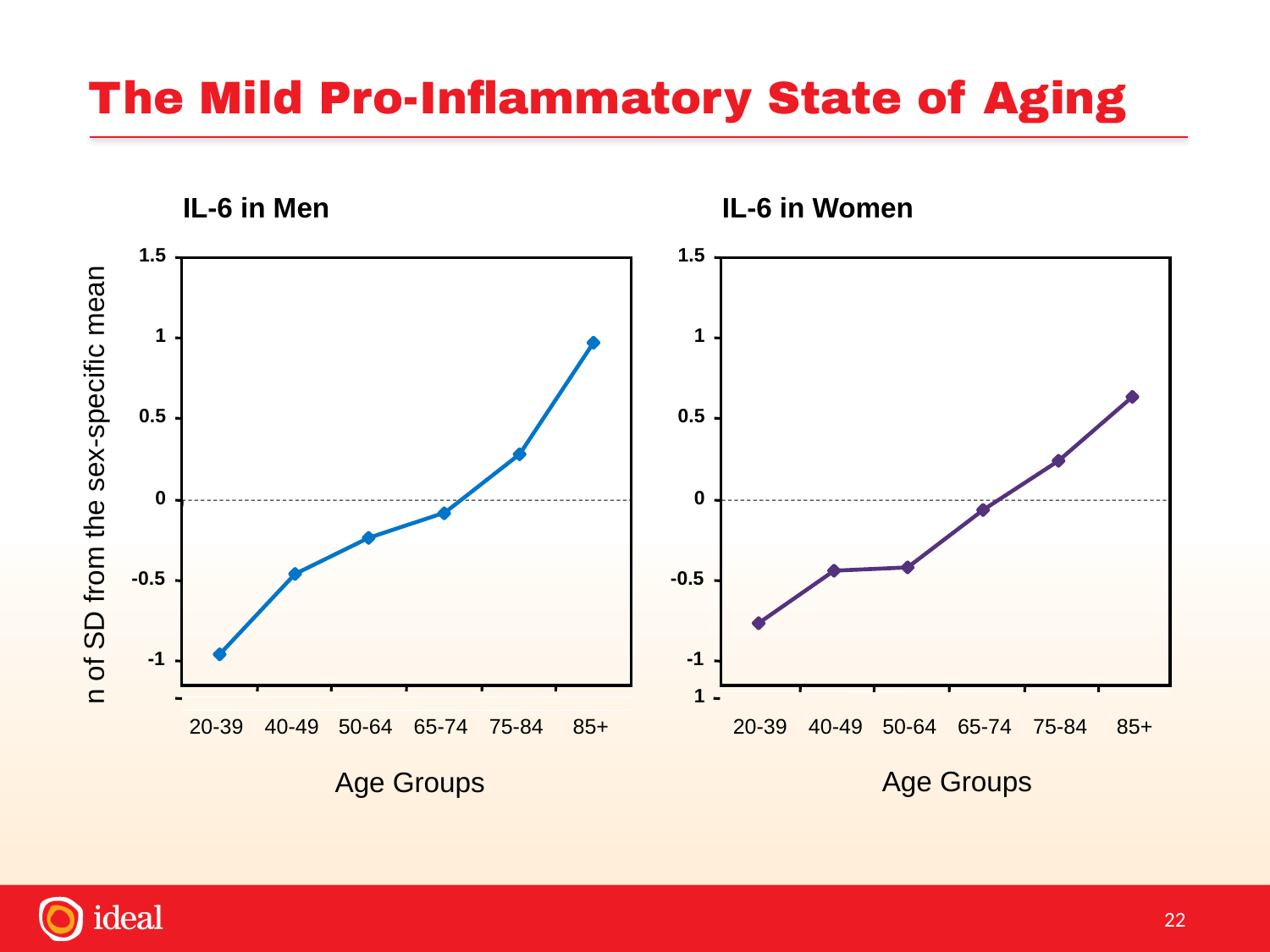

# The Mild Pro-Inflammatory State of Aging
IL-6 in Men
IL-6 in Women
1.5
1.5

1
1

0.5
0.5

n of SD from the sex-specific mean
0
0

-0.5
-0.5

-1
-1

1

20-39
40-49
50-64
65-74
75-84
85+
20-39
40-49
50-64
65-74
75-84
85+
Age Groups
Age Groups
22